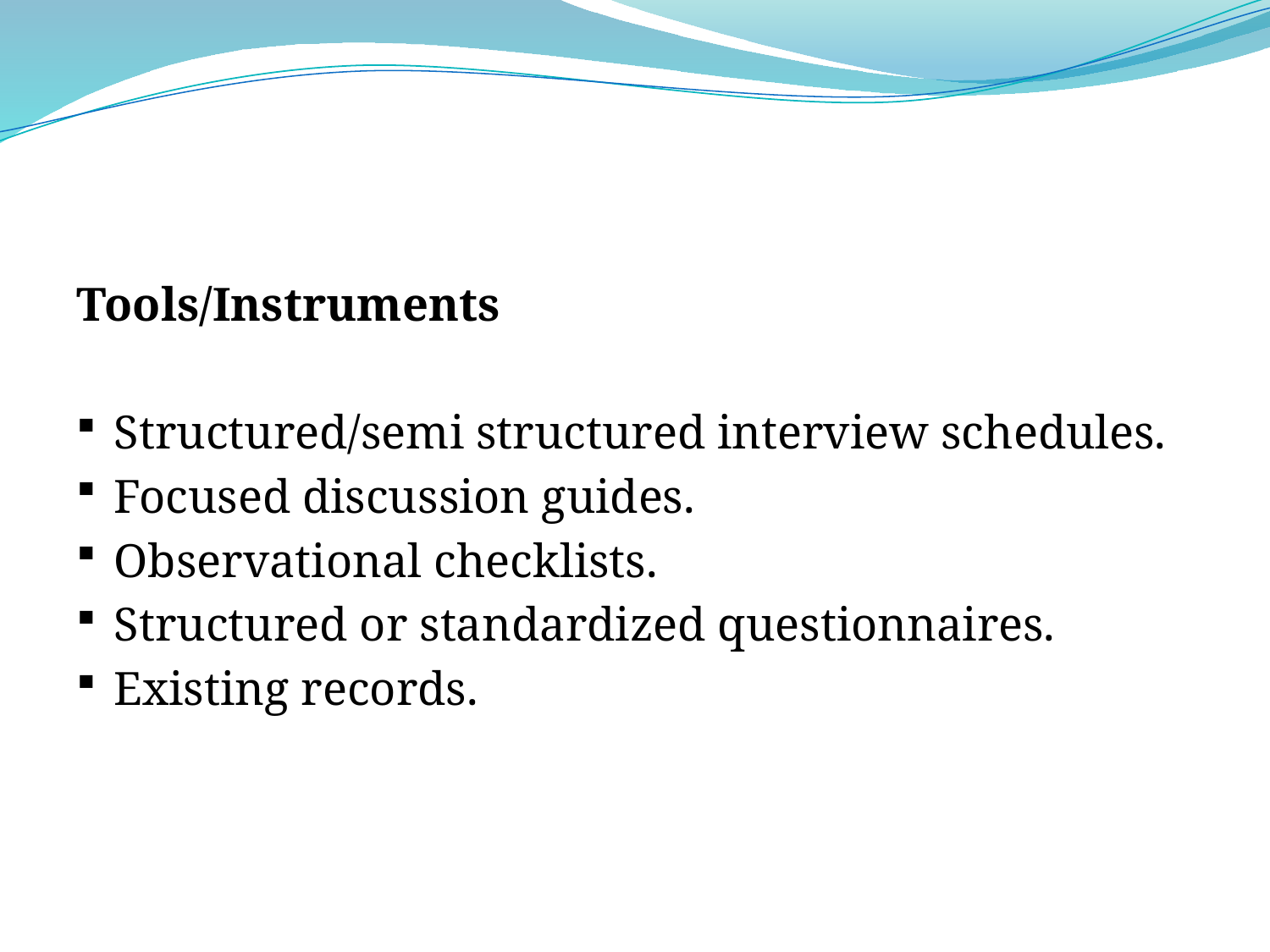

#
Tools/Instruments

Structured/semi structured interview schedules.
Focused discussion guides.
Observational checklists.
Structured or standardized questionnaires.
Existing records.